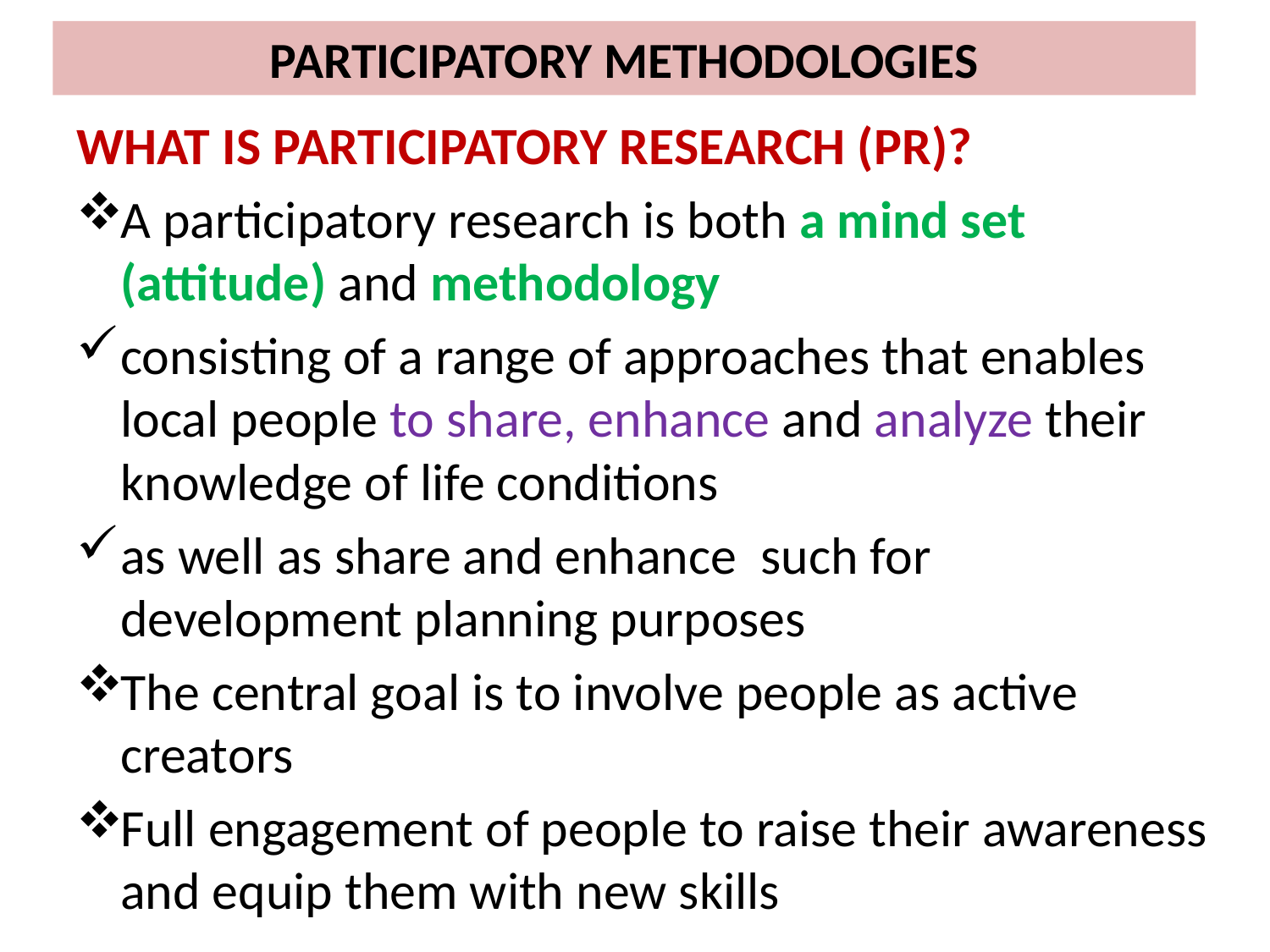

# PARTICIPATORY METHODOLOGIES
WHAT IS PARTICIPATORY RESEARCH (PR)?
A participatory research is both a mind set (attitude) and methodology
consisting of a range of approaches that enables local people to share, enhance and analyze their knowledge of life conditions
as well as share and enhance  such for development planning purposes
The central goal is to involve people as active creators
Full engagement of people to raise their awareness and equip them with new skills